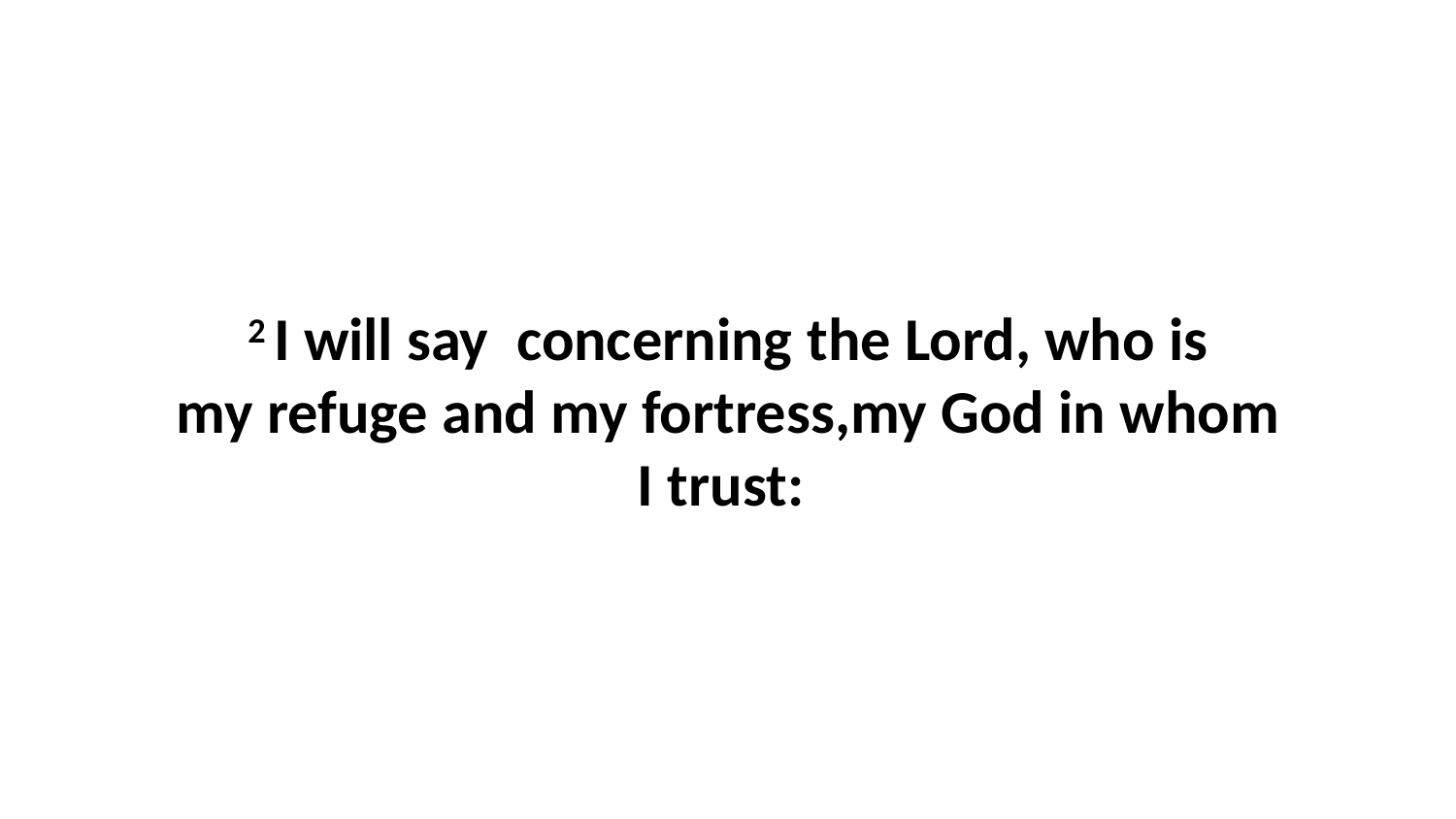

2 I will say  concerning the Lord, who is my refuge and my fortress,my God in whom I trust: